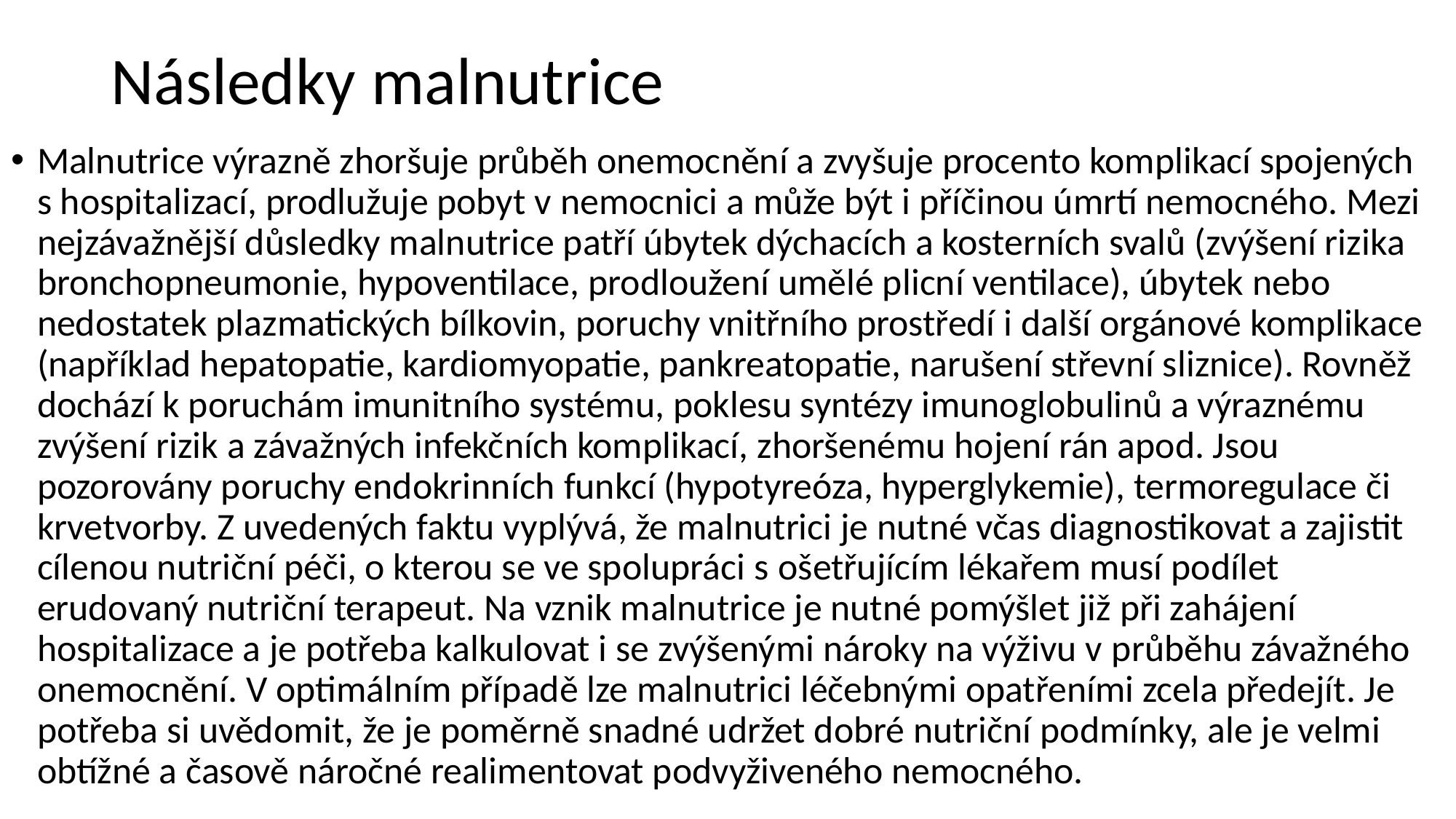

# Následky malnutrice
Malnutrice výrazně zhoršuje průběh onemocnění a zvyšuje procento komplikací spojených s hospitalizací, prodlužuje pobyt v nemocnici a může být i příčinou úmrtí nemocného. Mezi nejzávažnější důsledky malnutrice patří úbytek dýchacích a kosterních svalů (zvýšení rizika bronchopneumonie, hypoventilace, prodloužení umělé plicní ventilace), úbytek nebo nedostatek plazmatických bílkovin, poruchy vnitřního prostředí i další orgánové komplikace (například hepatopatie, kardiomyopatie, pankreatopatie, narušení střevní sliznice). Rovněž dochází k poruchám imunitního systému, poklesu syntézy imunoglobulinů a výraznému zvýšení rizik a závažných infekčních komplikací, zhoršenému hojení rán apod. Jsou pozorovány poruchy endokrinních funkcí (hypotyreóza, hyperglykemie), termoregulace či krvetvorby. Z uvedených faktu vyplývá, že malnutrici je nutné včas diagnostikovat a zajistit cílenou nutriční péči, o kterou se ve spolupráci s ošetřujícím lékařem musí podílet erudovaný nutriční terapeut. Na vznik malnutrice je nutné pomýšlet již při zahájení hospitalizace a je potřeba kalkulovat i se zvýšenými nároky na výživu v průběhu závažného onemocnění. V optimálním případě lze malnutrici léčebnými opatřeními zcela předejít. Je potřeba si uvědomit, že je poměrně snadné udržet dobré nutriční podmínky, ale je velmi obtížné a časově náročné realimentovat podvyživeného nemocného.